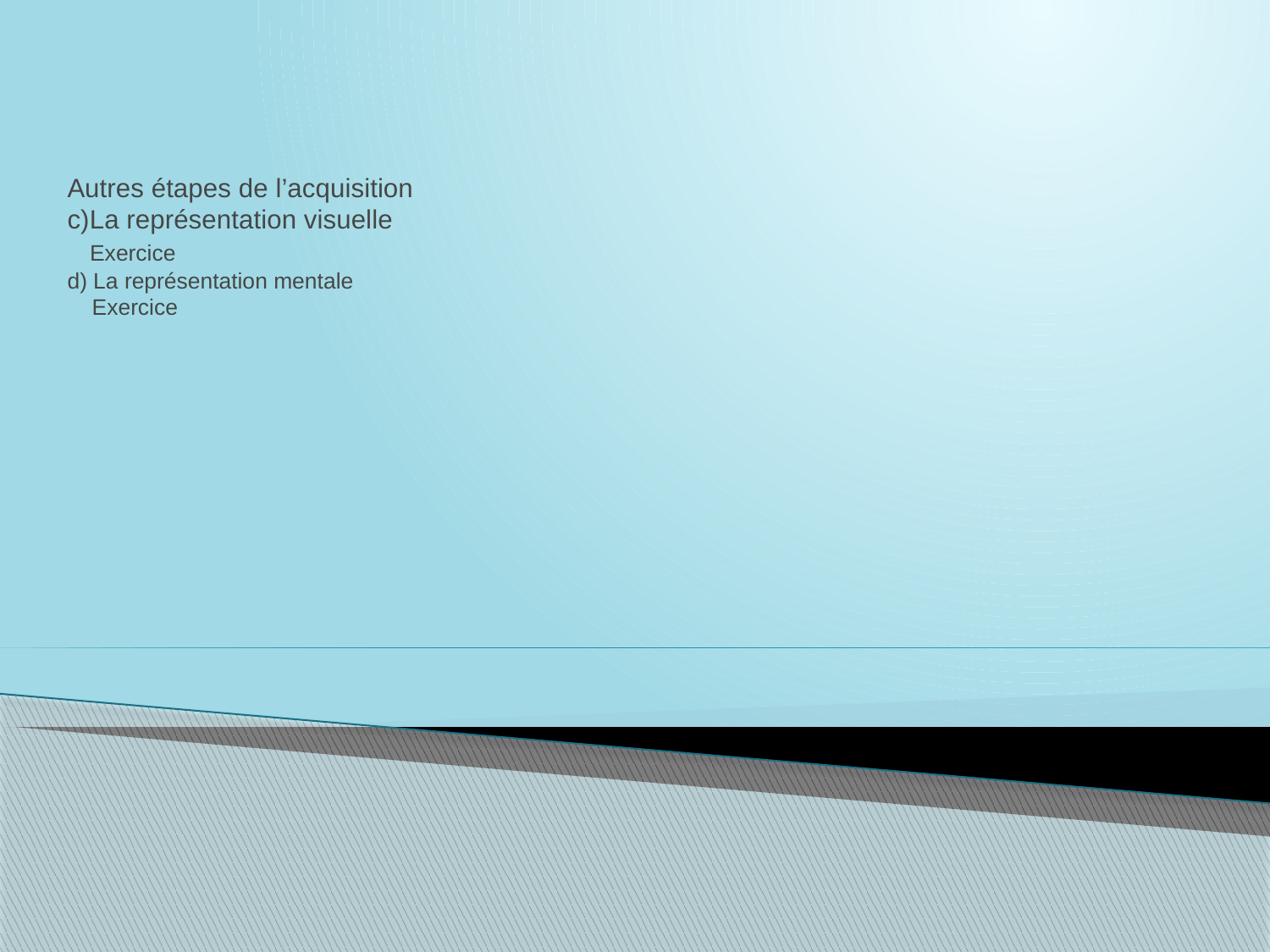

# Autres étapes de l’acquisition c)La représentation visuelle Exercice d) La représentation mentale Exercice